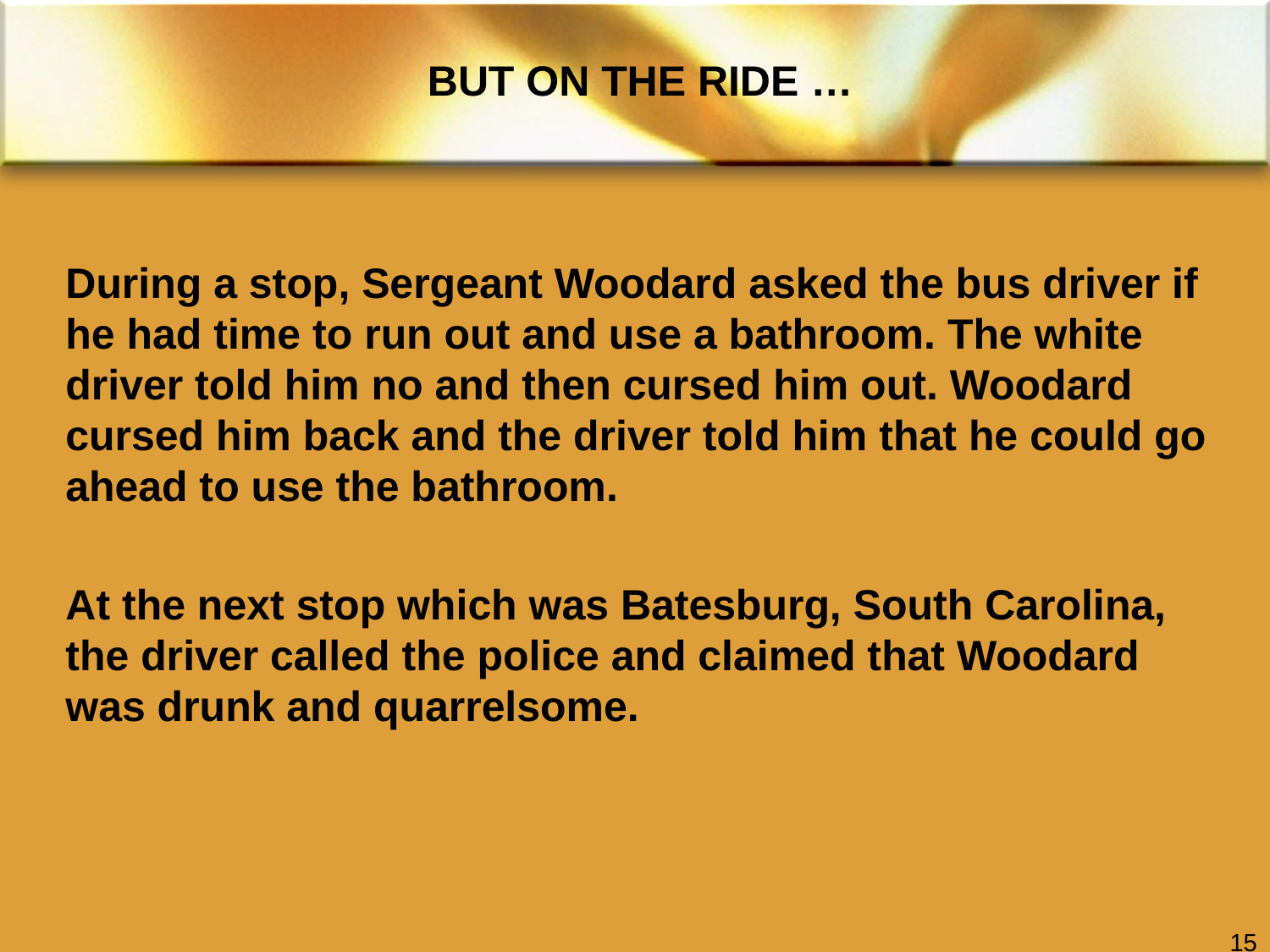

# BUT ON THE RIDE …

During a stop, Sergeant Woodard asked the bus driver if he had time to run out and use a bathroom. The white driver told him no and then cursed him out. Woodard cursed him back and the driver told him that he could go ahead to use the bathroom.

At the next stop which was Batesburg, South Carolina, the driver called the police and claimed that Woodard was drunk and quarrelsome.

15